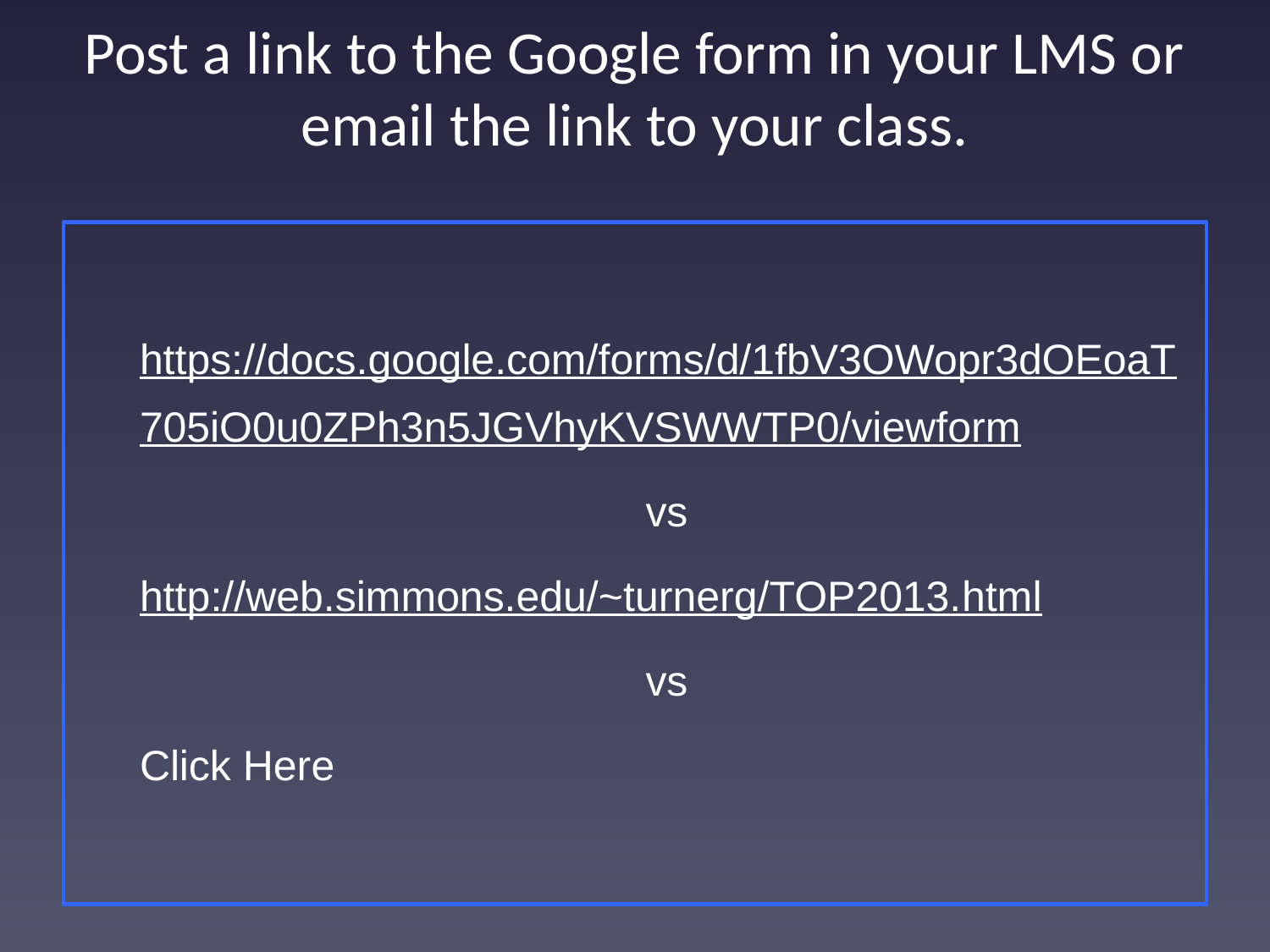

# Post a link to the Google form in your LMS or email the link to your class.
https://docs.google.com/forms/d/1fbV3OWopr3dOEoaT705iO0u0ZPh3n5JGVhyKVSWWTP0/viewform
vs
http://web.simmons.edu/~turnerg/TOP2013.html
vs
Click Here